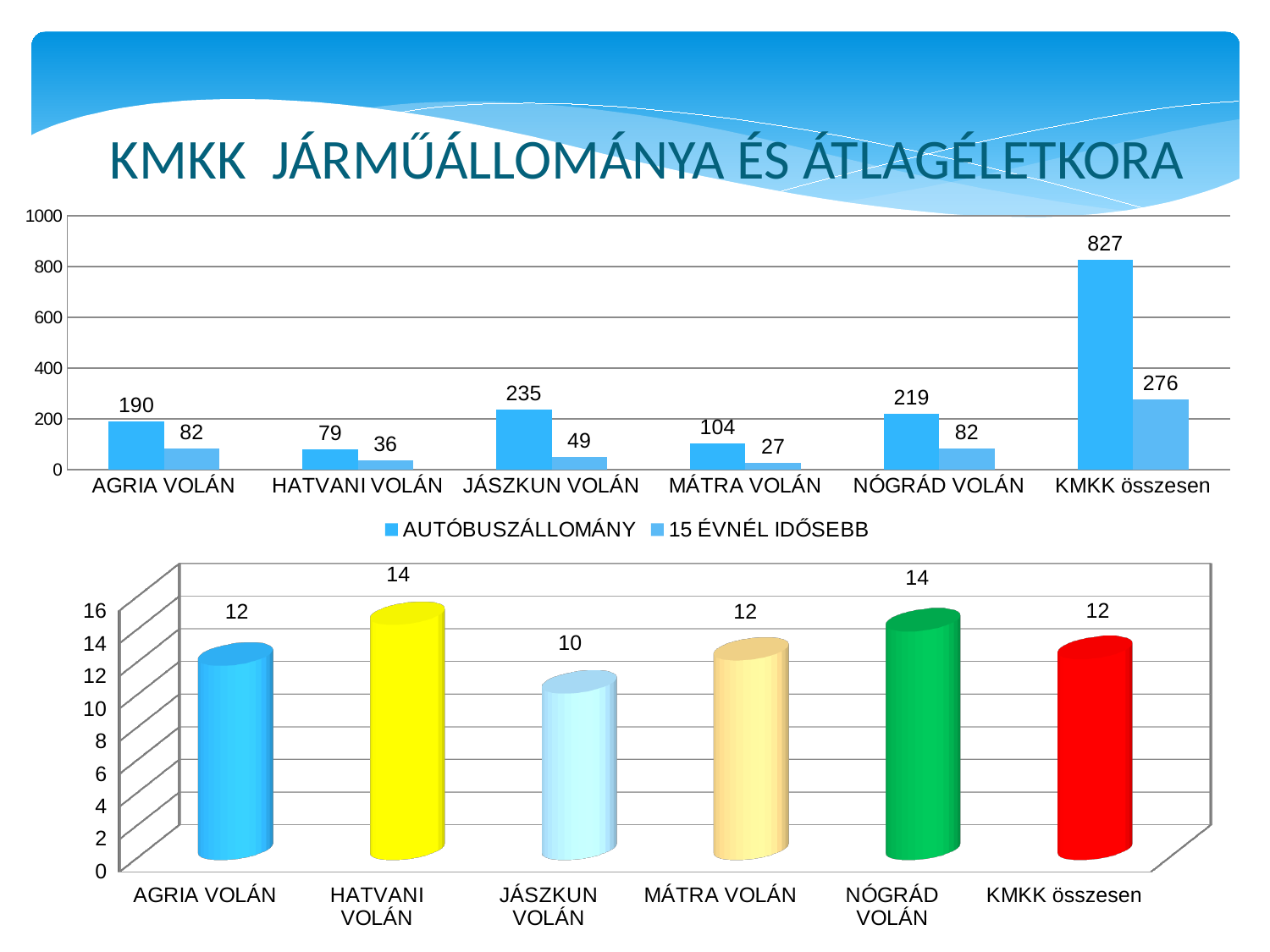

KMKK  JÁRMŰÁLLOMÁNYA ÉS ÁTLAGÉLETKORA

### Chart

| Category | AUTÓBUSZÁLLOMÁNY | 15 ÉVNÉL IDŐSEBB |
|---|---|---|
| AGRIA VOLÁN | 190.0 | 82.0 |
| HATVANI VOLÁN | 79.0 | 36.0 |
| JÁSZKUN VOLÁN | 235.0 | 49.0 |
| MÁTRA VOLÁN | 104.0 | 27.0 |
| NÓGRÁD VOLÁN | 219.0 | 82.0 |
| KMKK összesen | 827.0 | 276.0 |

[unsupported chart]